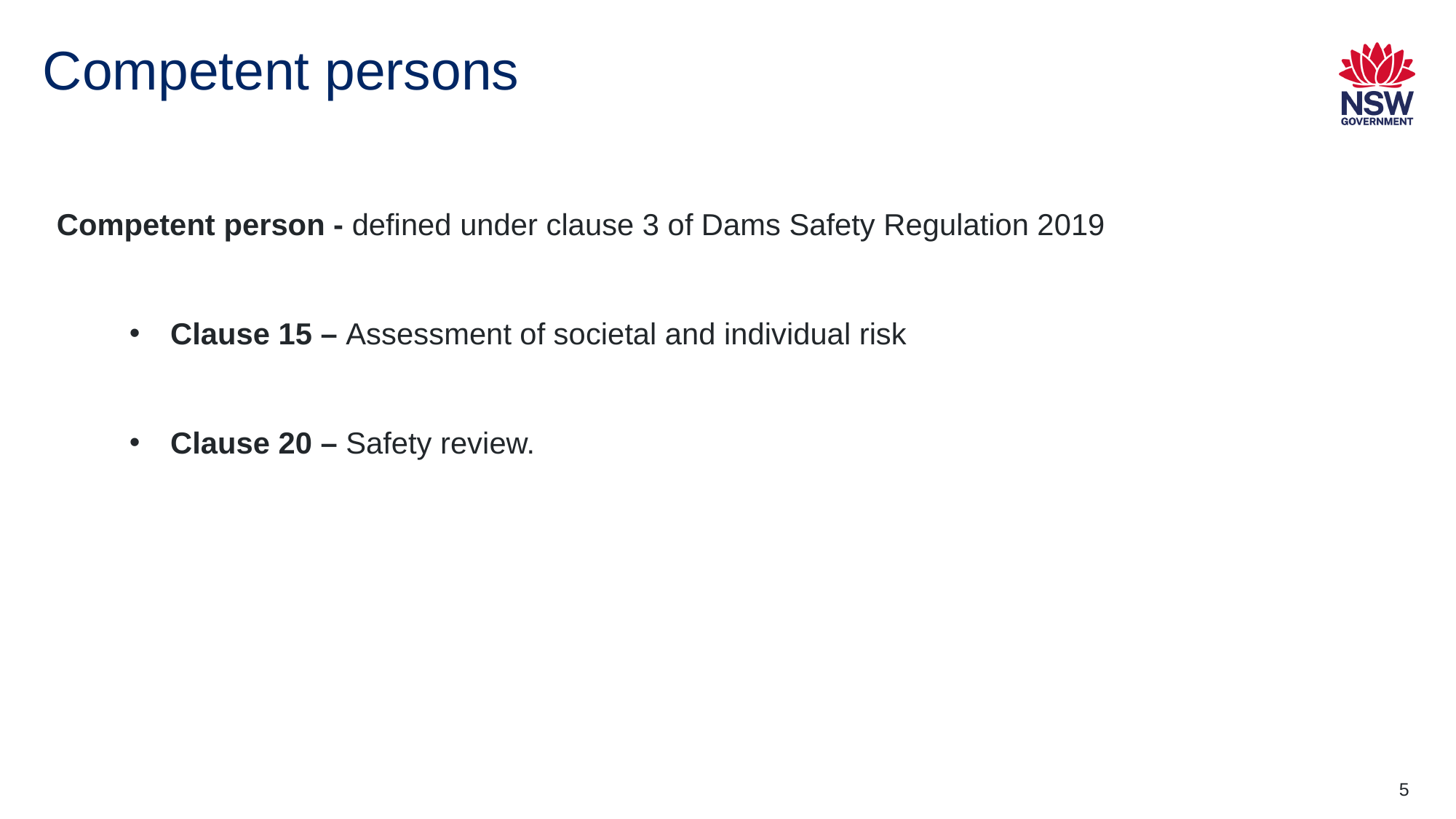

# Competent persons

Competent person - defined under clause 3 of Dams Safety Regulation 2019

Clause 15 – Assessment of societal and individual risk

Clause 20 – Safety review.

5